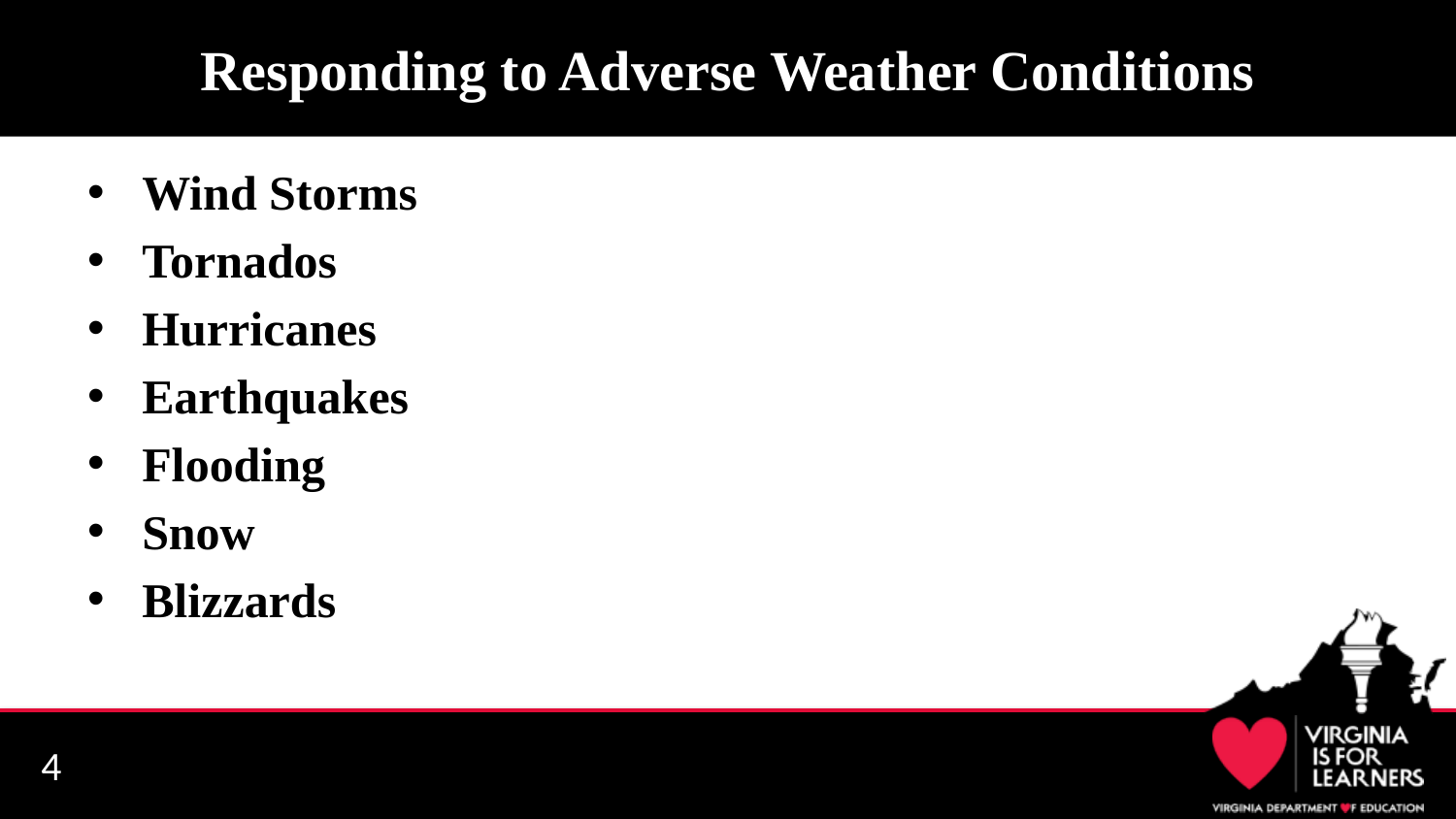

# Responding to Adverse Weather Conditions
Wind Storms
Tornados
Hurricanes
Earthquakes
Flooding
Snow
Blizzards